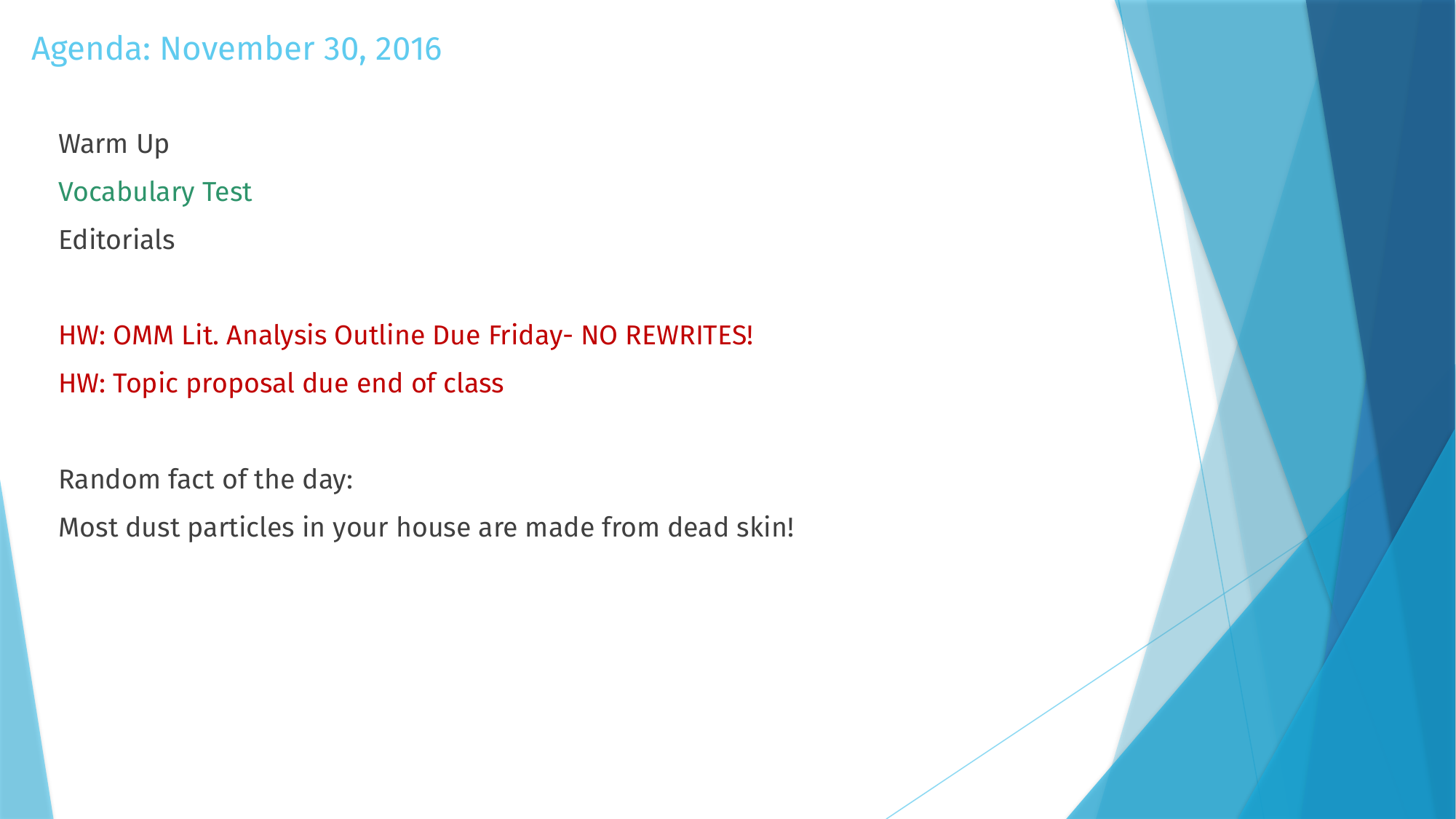

# Agenda: November 30, 2016
Warm Up
Vocabulary Test
Editorials

HW: OMM Lit. Analysis Outline Due Friday- NO REWRITES!
HW: Topic proposal due end of class

Random fact of the day:
Most dust particles in your house are made from dead skin!